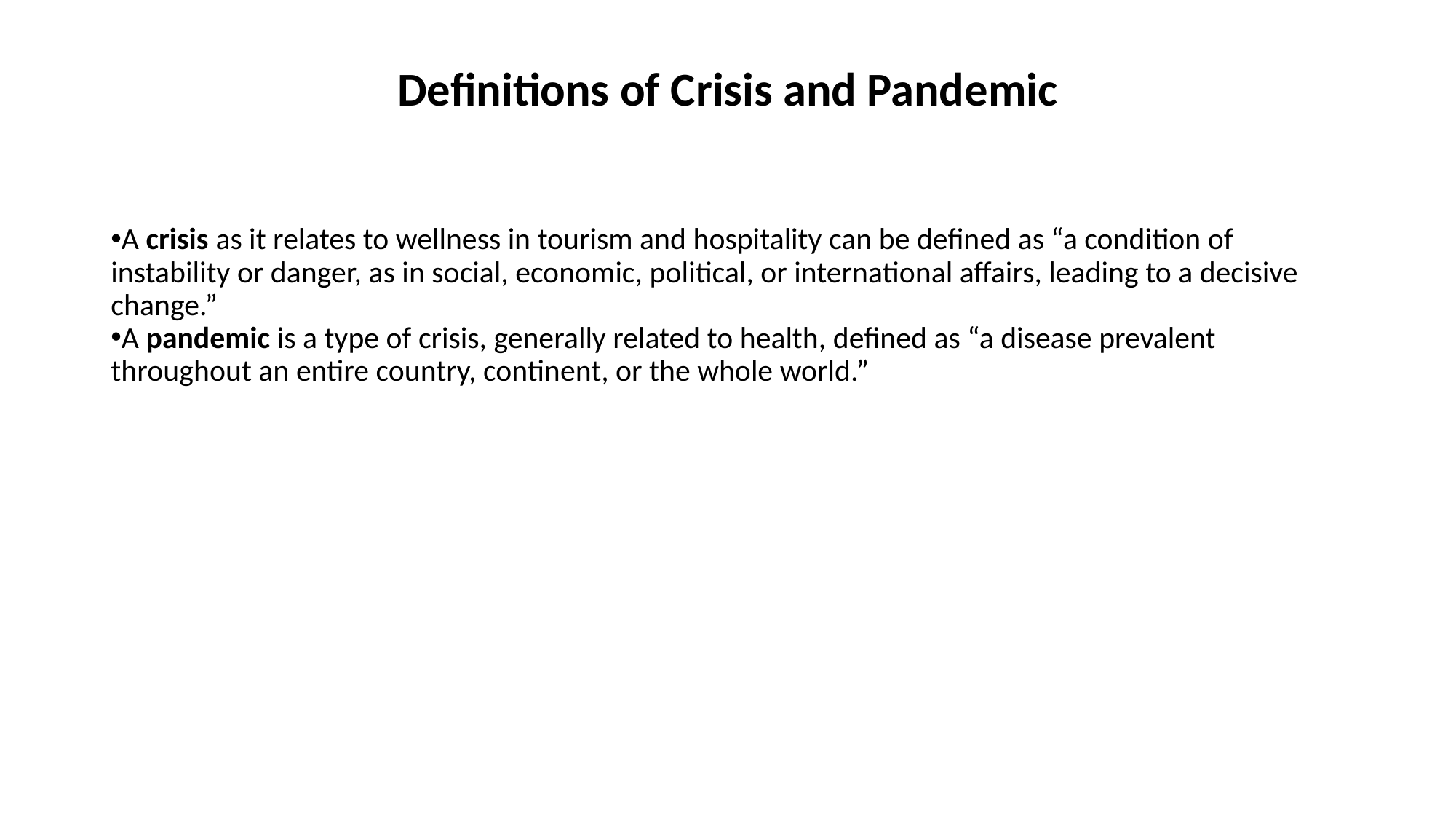

# Definitions of Crisis and Pandemic
A crisis as it relates to wellness in tourism and hospitality can be defined as “a condition of instability or danger, as in social, economic, political, or international affairs, leading to a decisive change.”
A pandemic is a type of crisis, generally related to health, defined as “a disease prevalent throughout an entire country, continent, or the whole world.”